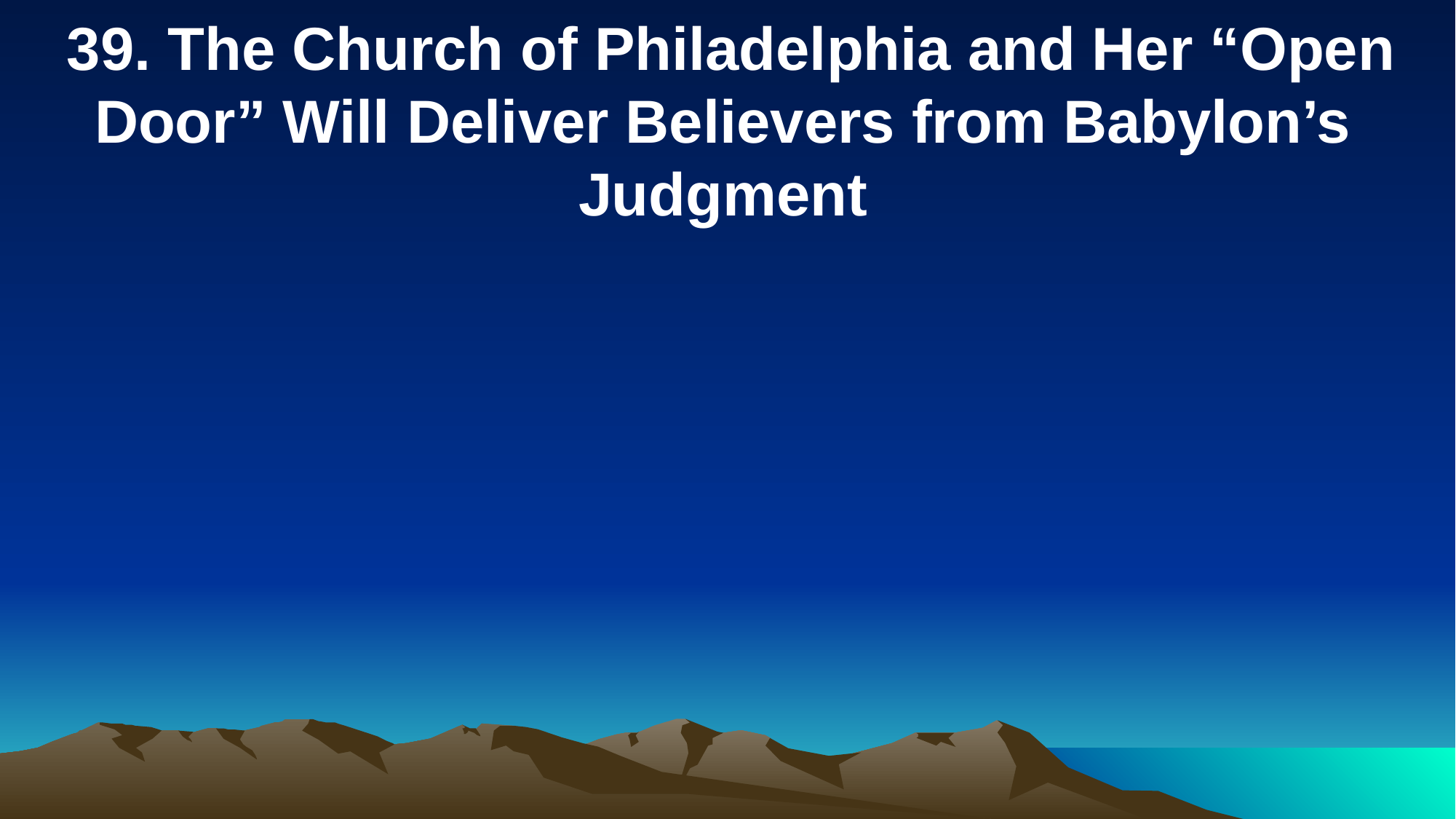

39. The Church of Philadelphia and Her “Open Door” Will Deliver Believers from Babylon’s Judgment